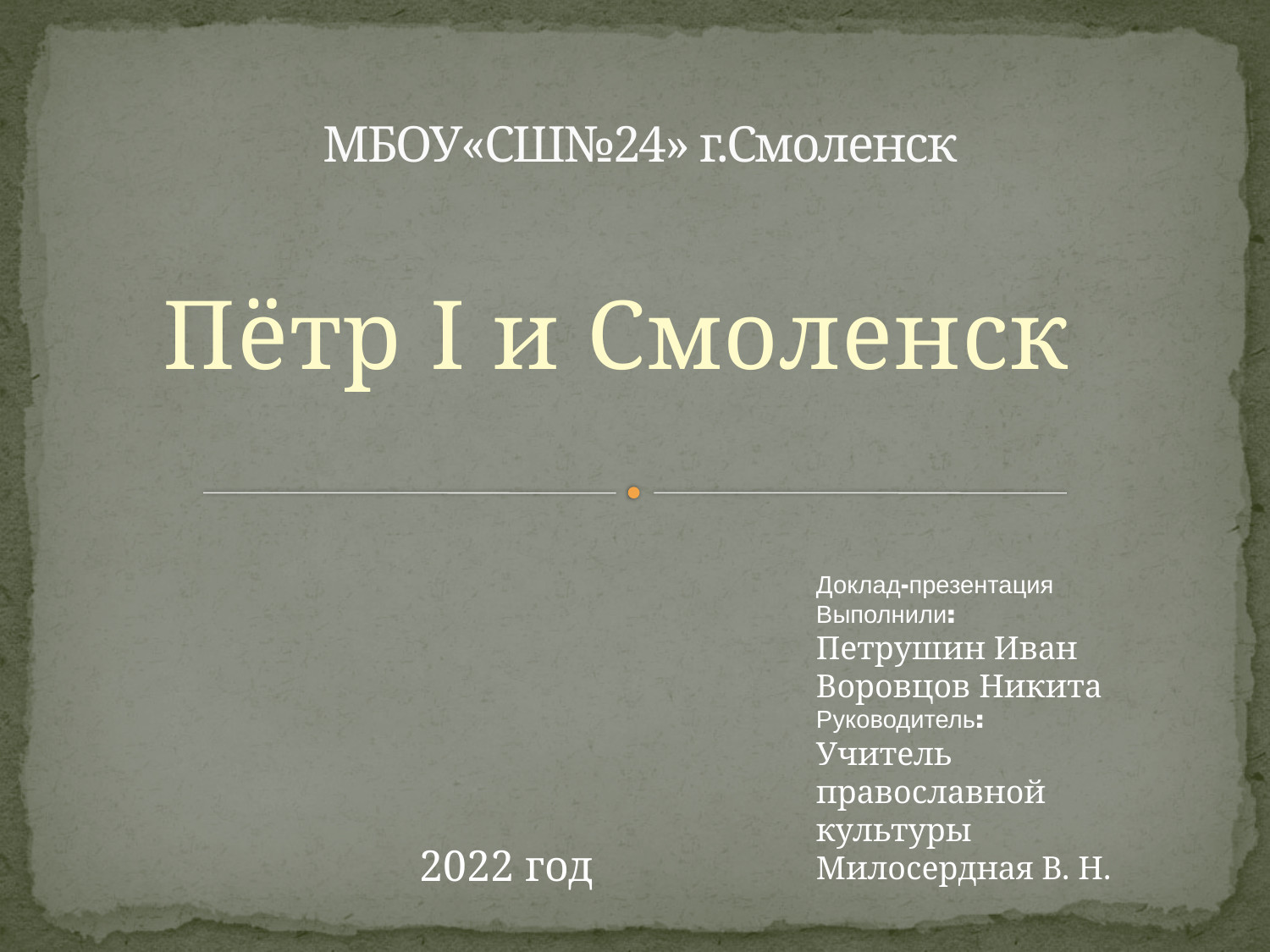

# МБОУ«СШ№24» г.Смоленск
Пётр I и Смоленск
Доклад-презентация
Выполнили:
Петрушин Иван
Воровцов Никита
Руководитель:
Учитель православной культуры
Милосердная В. Н.
2022 год